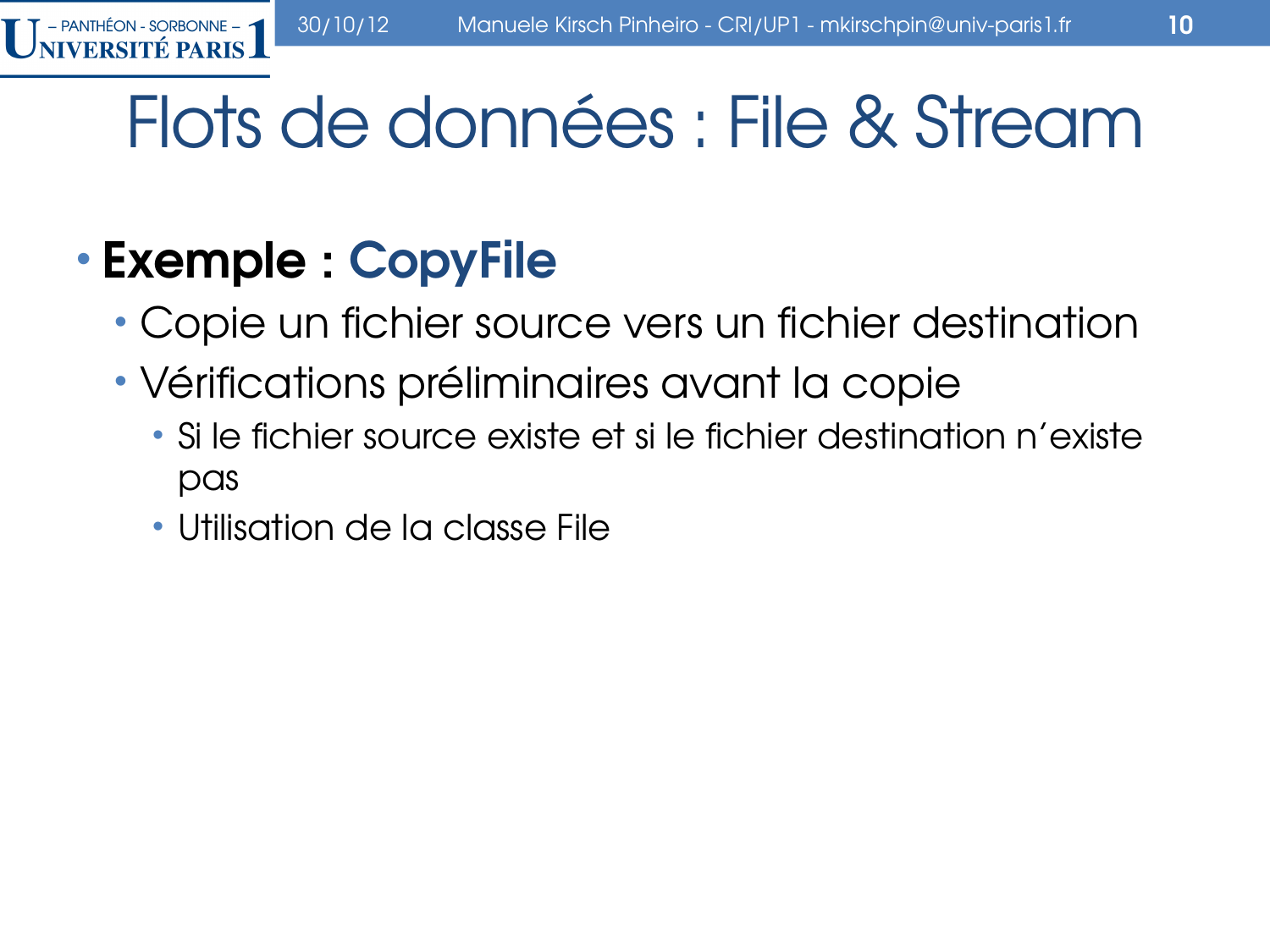

30/10/12
Manuele Kirsch Pinheiro - CRI/UP1 - mkirschpin@univ-paris1.fr
10
# Flots de données : File & Stream
Exemple : CopyFile
Copie un fichier source vers un fichier destination
Vérifications préliminaires avant la copie
Si le fichier source existe et si le fichier destination n’existe pas
Utilisation de la classe File